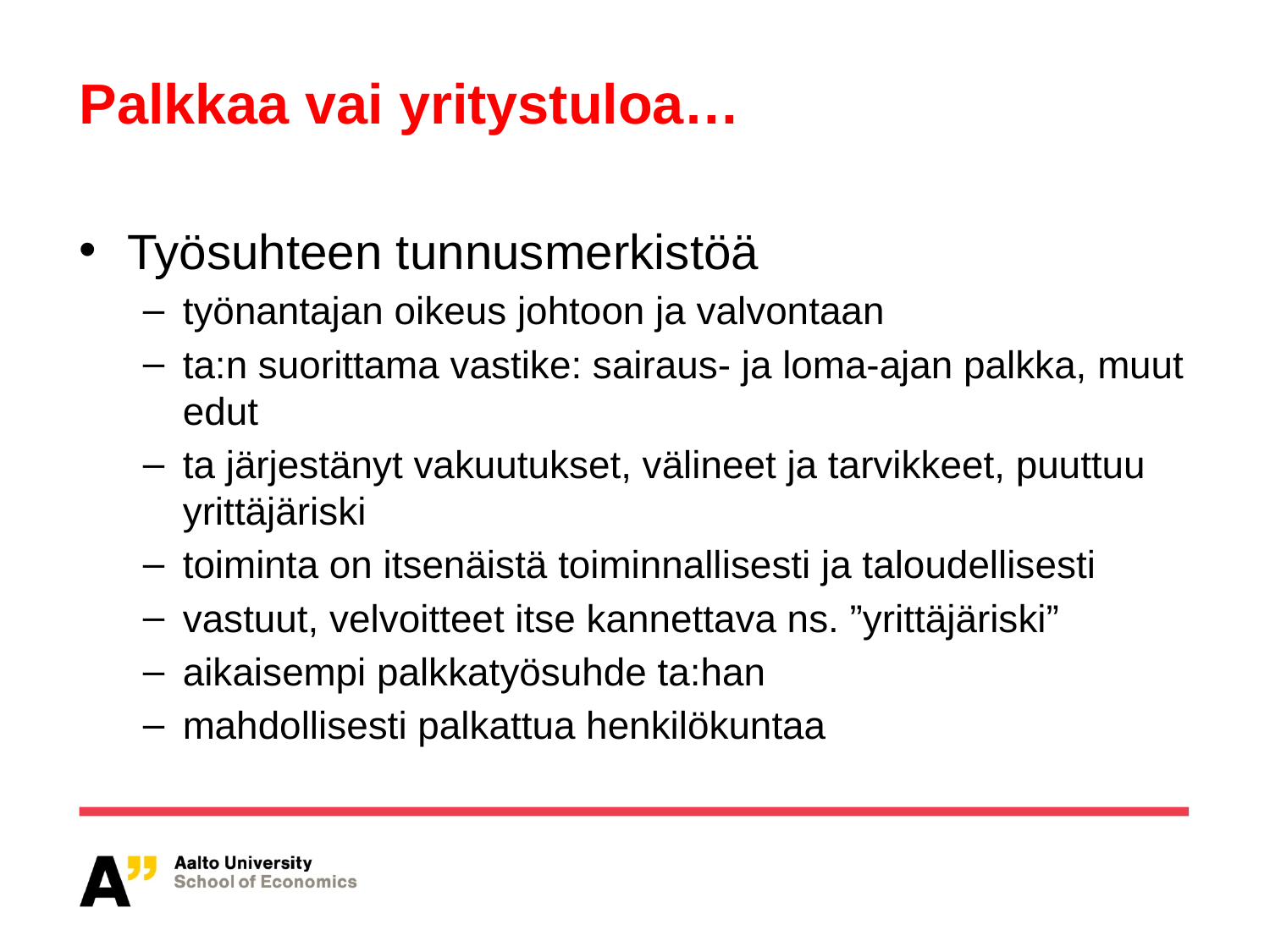

# Palkkaa vai yritystuloa…
Työsuhteen tunnusmerkistöä
työnantajan oikeus johtoon ja valvontaan
ta:n suorittama vastike: sairaus- ja loma-ajan palkka, muut edut
ta järjestänyt vakuutukset, välineet ja tarvikkeet, puuttuu yrittäjäriski
toiminta on itsenäistä toiminnallisesti ja taloudellisesti
vastuut, velvoitteet itse kannettava ns. ”yrittäjäriski”
aikaisempi palkkatyösuhde ta:han
mahdollisesti palkattua henkilökuntaa